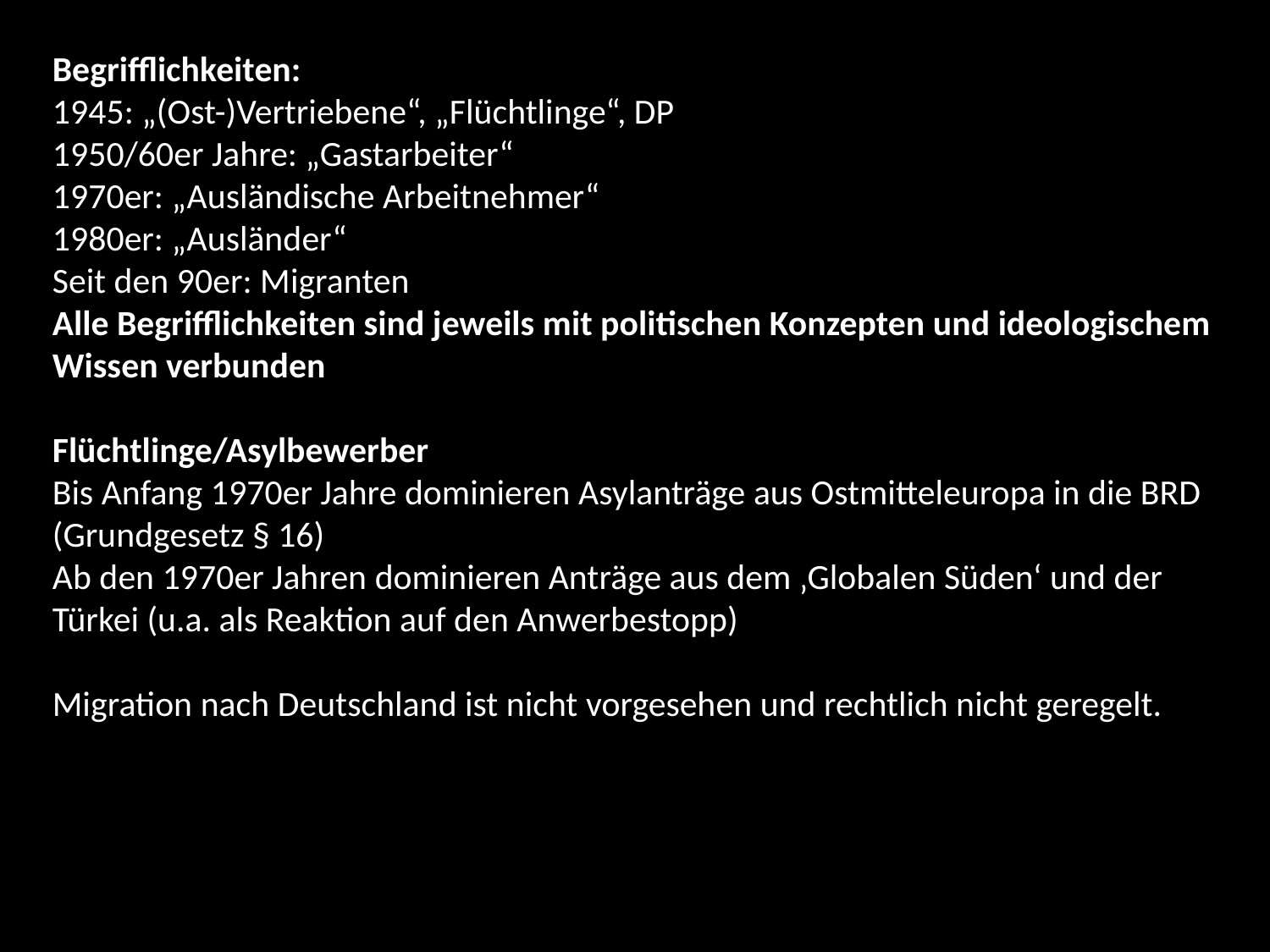

Begrifflichkeiten:
1945: „(Ost-)Vertriebene“, „Flüchtlinge“, DP
1950/60er Jahre: „Gastarbeiter“
1970er: „Ausländische Arbeitnehmer“
1980er: „Ausländer“
Seit den 90er: Migranten
Alle Begrifflichkeiten sind jeweils mit politischen Konzepten und ideologischem Wissen verbunden

Flüchtlinge/Asylbewerber
Bis Anfang 1970er Jahre dominieren Asylanträge aus Ostmitteleuropa in die BRD (Grundgesetz § 16)
Ab den 1970er Jahren dominieren Anträge aus dem ‚Globalen Süden‘ und der Türkei (u.a. als Reaktion auf den Anwerbestopp)

Migration nach Deutschland ist nicht vorgesehen und rechtlich nicht geregelt.